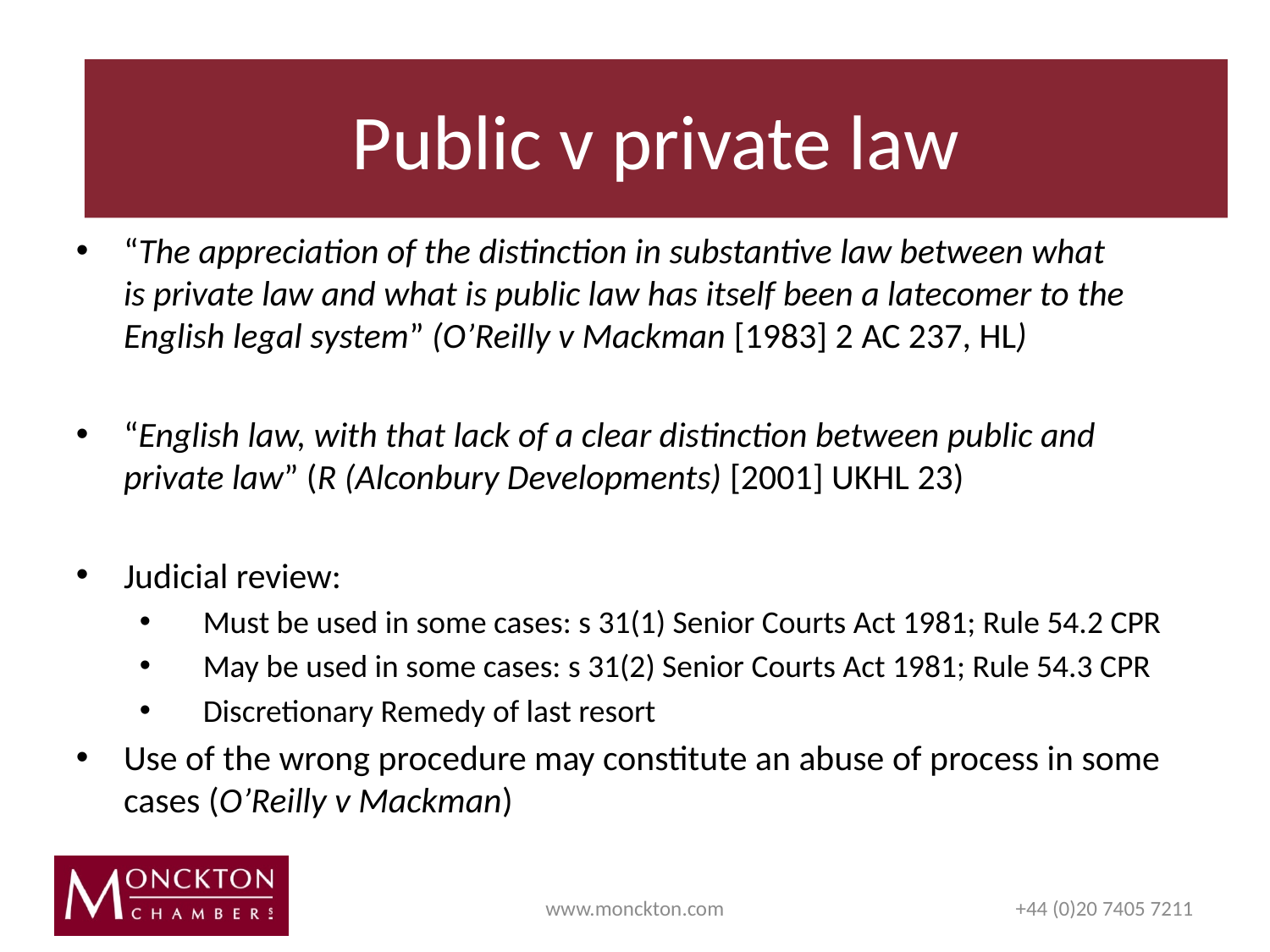

# Public vs private law
Public v private law
“The appreciation of the distinction in substantive law between what
is private law and what is public law has itself been a latecomer to the
English legal system” (O’Reilly v Mackman [1983] 2 AC 237, HL)

“English law, with that lack of a clear distinction between public and private law” (R (Alconbury Developments) [2001] UKHL 23)

Judicial review:
Must be used in some cases: s 31(1) Senior Courts Act 1981; Rule 54.2 CPR
May be used in some cases: s 31(2) Senior Courts Act 1981; Rule 54.3 CPR
Discretionary Remedy of last resort
Use of the wrong procedure may constitute an abuse of process in some cases (O’Reilly v Mackman)

www.monckton.com
+44 (0)20 7405 7211